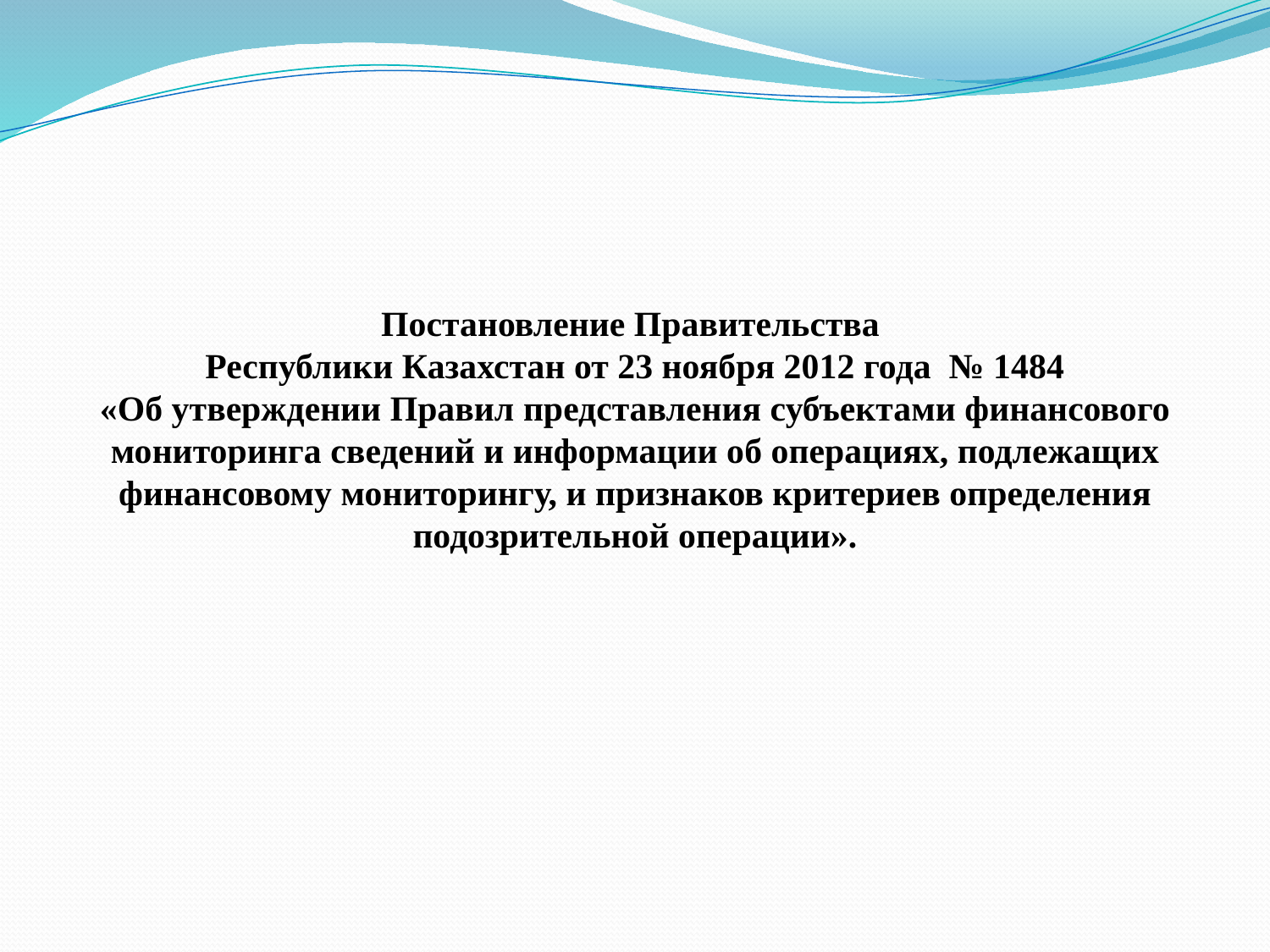

# Постановление Правительства Республики Казахстан от 23 ноября 2012 года  № 1484 «Об утверждении Правил представления субъектами финансового мониторинга сведений и информации об операциях, подлежащих финансовому мониторингу, и признаков критериев определения подозрительной операции».